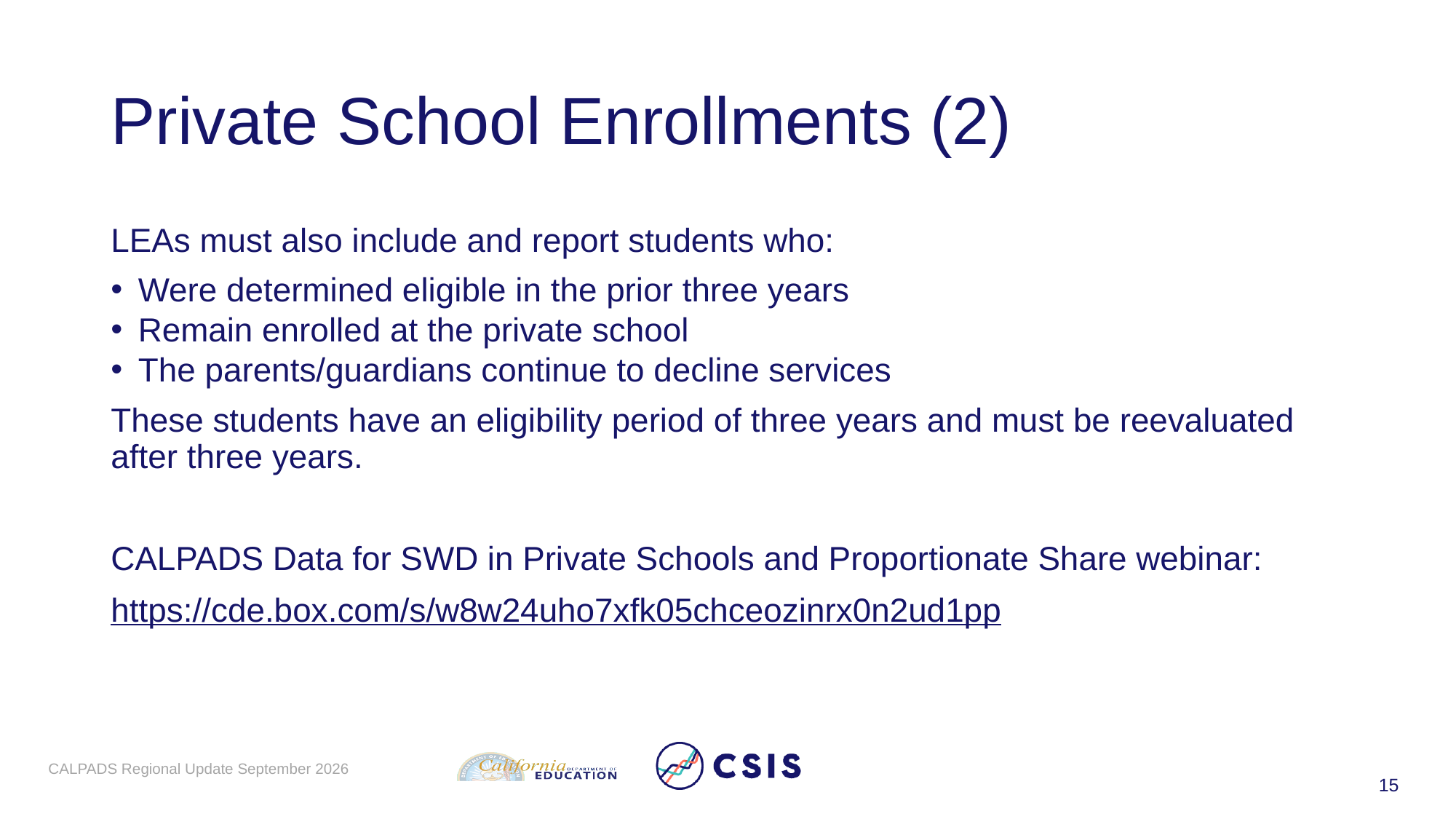

# Private School Enrollments (2)
LEAs must also include and report students who:
Were determined eligible in the prior three years
Remain enrolled at the private school
The parents/guardians continue to decline services
These students have an eligibility period of three years and must be reevaluated after three years.

CALPADS Data for SWD in Private Schools and Proportionate Share webinar:
https://cde.box.com/s/w8w24uho7xfk05chceozinrx0n2ud1pp
CALPADS Regional Update September 2026